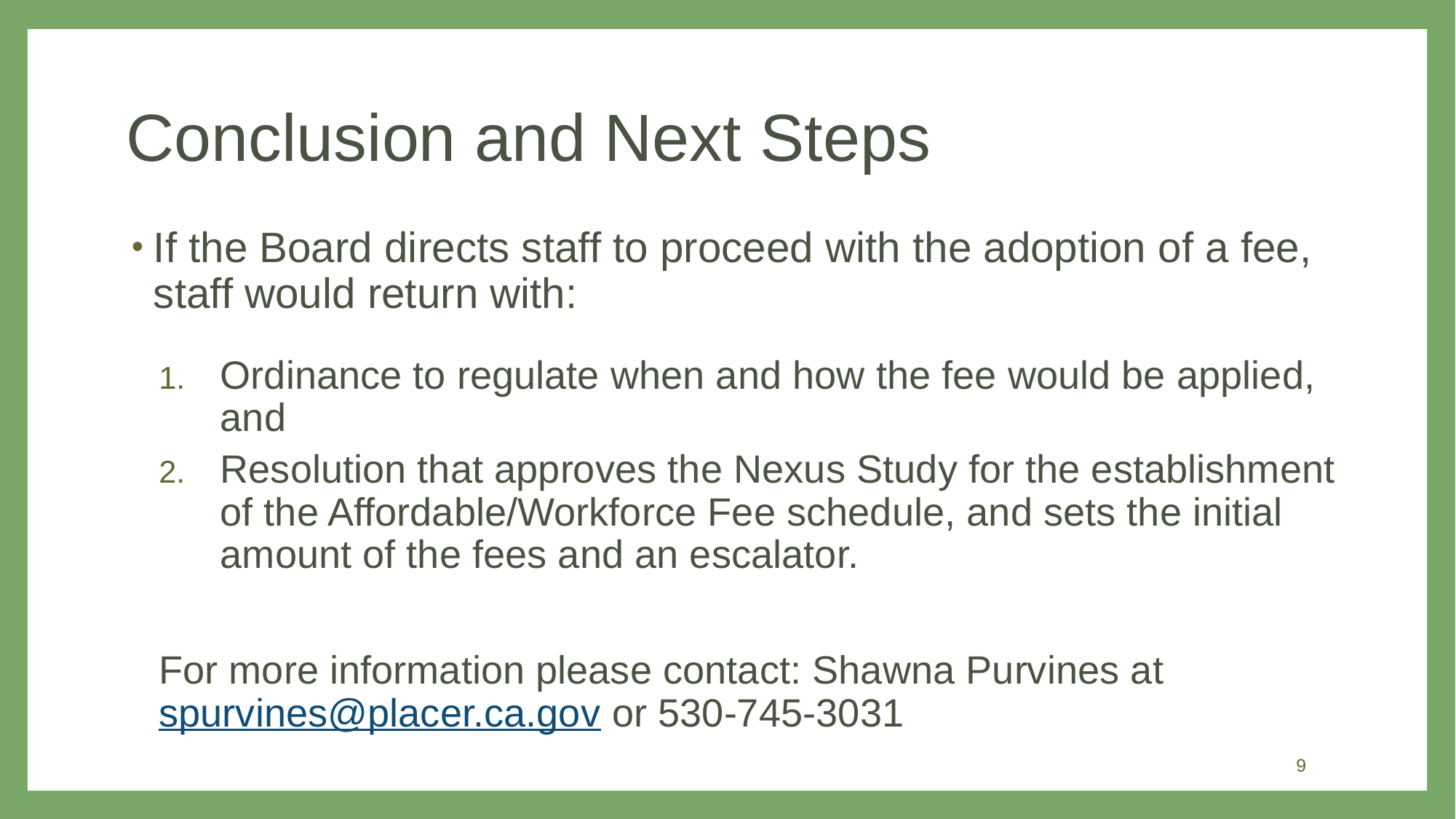

# Conclusion and Next Steps
If the Board directs staff to proceed with the adoption of a fee, staff would return with:

Ordinance to regulate when and how the fee would be applied, and
Resolution that approves the Nexus Study for the establishment of the Affordable/Workforce Fee schedule, and sets the initial amount of the fees and an escalator.

For more information please contact: Shawna Purvines at spurvines@placer.ca.gov or 530-745-3031
9